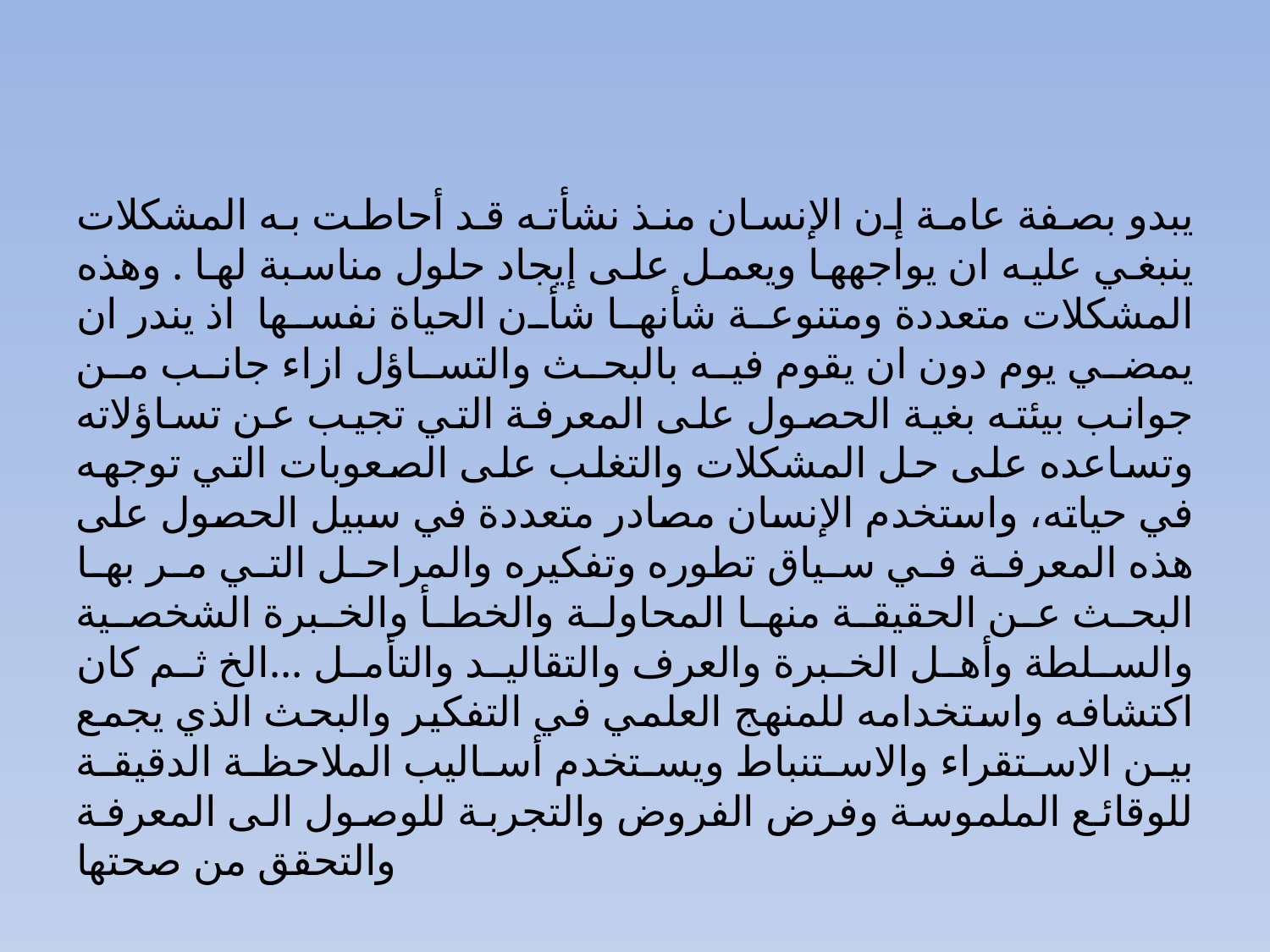

# يبدو بصفة عامة إن الإنسان منذ نشأته قد أحاطت به المشكلات ينبغي عليه ان يواجهها ويعمل على إيجاد حلول مناسبة لها . وهذه المشكلات متعددة ومتنوعة شأنها شأن الحياة نفسها  اذ يندر ان يمضي يوم دون ان يقوم فيه بالبحث والتساؤل ازاء جانب من جوانب بيئته بغية الحصول على المعرفة التي تجيب عن تساؤلاته وتساعده على حل المشكلات والتغلب على الصعوبات التي توجهه في حياته، واستخدم الإنسان مصادر متعددة في سبيل الحصول على هذه المعرفة في سياق تطوره وتفكيره والمراحل التي مر بها البحث عن الحقيقة منها المحاولة والخطأ والخبرة الشخصية والسلطة وأهل الخبرة والعرف والتقاليد والتأمل ...الخ ثم كان اكتشافه واستخدامه للمنهج العلمي في التفكير والبحث الذي يجمع بين الاستقراء والاستنباط ويستخدم أساليب الملاحظة الدقيقة للوقائع الملموسة وفرض الفروض والتجربة للوصول الى المعرفة والتحقق من صحتها